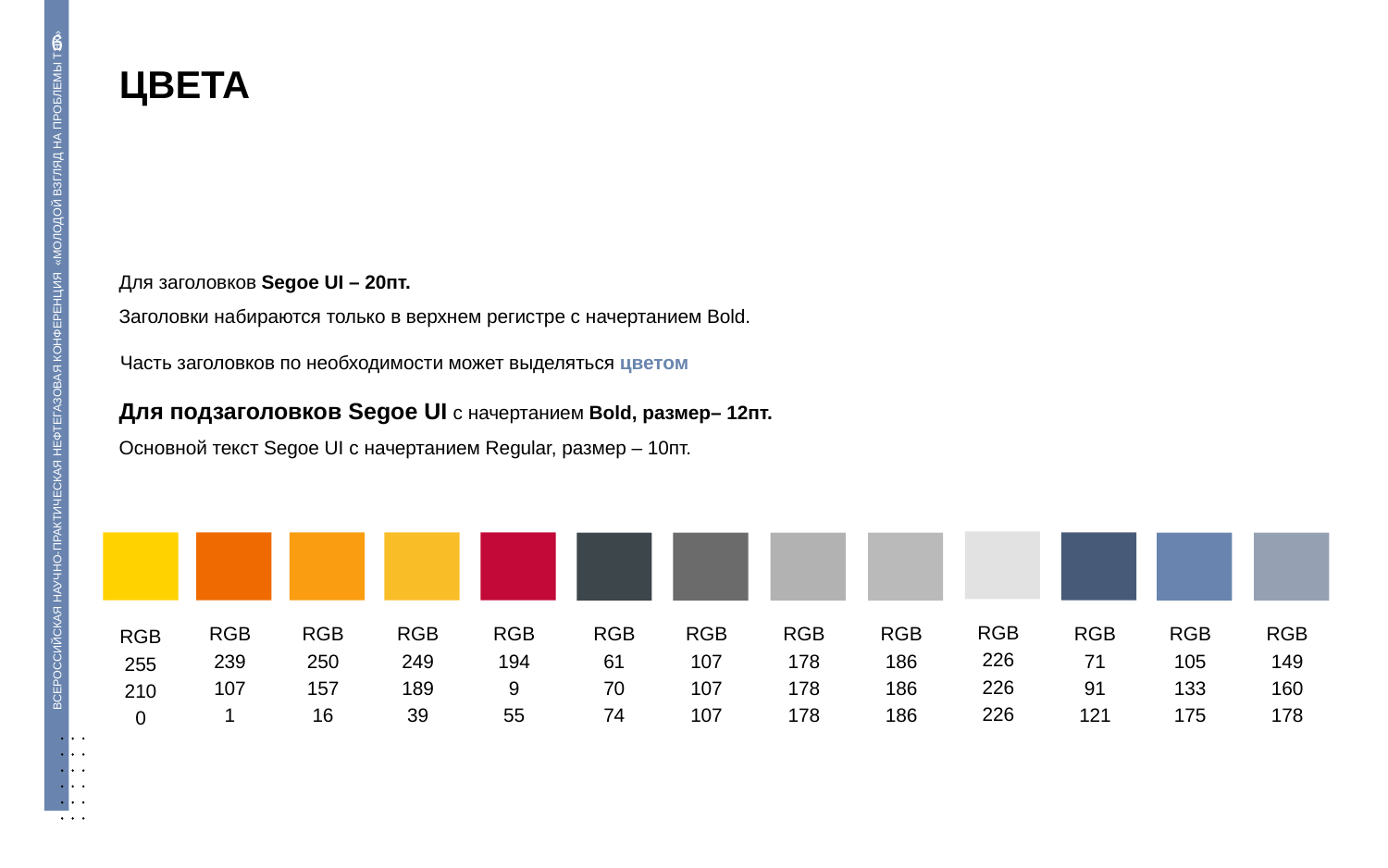

ЦВЕТА
Для заголовков Segoe UI – 20пт.
Заголовки набираются только в верхнем регистре с начертанием Bold.
Часть заголовков по необходимости может выделяться цветом
Для подзаголовков Segoe UI с начертанием Bold, размер– 12пт.
Основной текст Segoe UI с начертанием Regular, размер – 10пт.

RGB
255
210
0

RGB
226
226
226
RGB
239
107
1

RGB
250
157
16
RGB
249
189
39

RGB
194
9
55
RGB
61
70
74
RGB
107
107
107

RGB
178
178
178
RGB
186
186
186
RGB
71
91
121
RGB
105
133
175
RGB
149
160
178